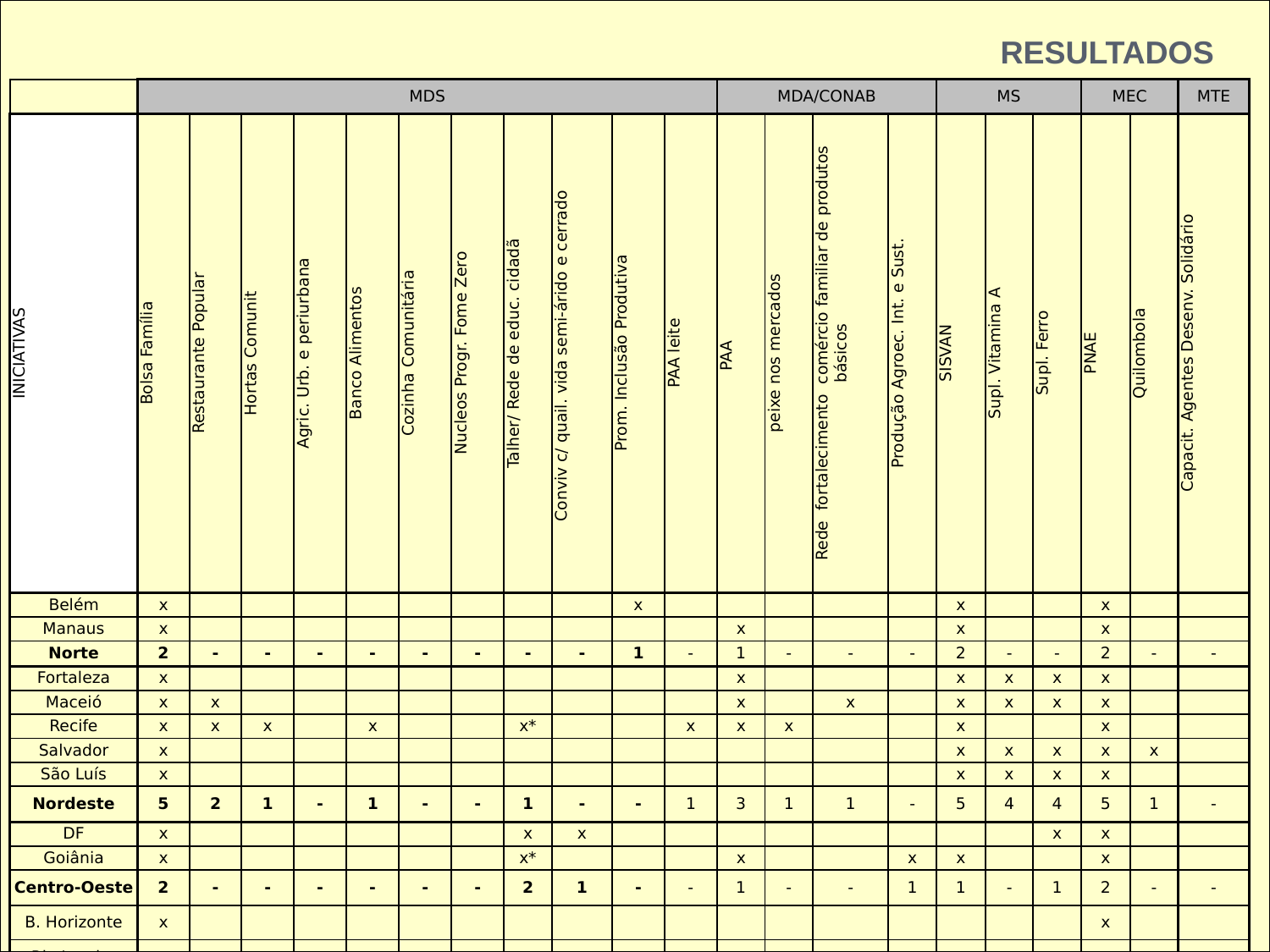

RESULTADOS
|  | MDS |  |  |  |  |  |  |  |  |  |  | MDA/CONAB |  |  |  | MS |  |  | MEC |  | MTE |
| --- | --- | --- | --- | --- | --- | --- | --- | --- | --- | --- | --- | --- | --- | --- | --- | --- | --- | --- | --- | --- | --- |
| INICIATIVAS | Bolsa Família | Restaurante Popular | Hortas Comunit | Agric. Urb. e periurbana | Banco Alimentos | Cozinha Comunitária | Nucleos Progr. Fome Zero | Talher/ Rede de educ. cidadã | Conviv c/ quail. vida semi-árido e cerrado | Prom. Inclusão Produtiva | PAA leite | PAA | peixe nos mercados | Rede fortalecimento comércio familiar de produtos básicos | Produção Agroec. Int. e Sust. | SISVAN | Supl. Vitamina A | Supl. Ferro | PNAE | Quilombola | Capacit. Agentes Desenv. Solidário |
| Belém | x |  |  |  |  |  |  |  |  | x |  |  |  |  |  | x |  |  | x |  |  |
| Manaus | x |  |  |  |  |  |  |  |  |  |  | x |  |  |  | x |  |  | x |  |  |
| Norte | 2 | - | - | - | - | - | - | - | - | 1 | - | 1 | - | - | - | 2 | - | - | 2 | - | - |
| Fortaleza | x |  |  |  |  |  |  |  |  |  |  | x |  |  |  | x | x | x | x |  |  |
| Maceió | x | x |  |  |  |  |  |  |  |  |  | x |  | x |  | x | x | x | x |  |  |
| Recife | x | x | x |  | x |  |  | x\* |  |  | x | x | x |  |  | x |  |  | x |  |  |
| Salvador | x |  |  |  |  |  |  |  |  |  |  |  |  |  |  | x | x | x | x | x |  |
| São Luís | x |  |  |  |  |  |  |  |  |  |  |  |  |  |  | x | x | x | x |  |  |
| Nordeste | 5 | 2 | 1 | - | 1 | - | - | 1 | - | - | 1 | 3 | 1 | 1 | - | 5 | 4 | 4 | 5 | 1 | - |
| DF | x |  |  |  |  |  |  | x | x |  |  |  |  |  |  |  |  | x | x |  |  |
| Goiânia | x |  |  |  |  |  |  | x\* |  |  |  | x |  |  | x | x |  |  | x |  |  |
| Centro-Oeste | 2 | - | - | - | - | - | - | 2 | 1 | - | - | 1 | - | - | 1 | 1 | - | 1 | 2 | - | - |
| B. Horizonte | x |  |  |  |  |  |  |  |  |  |  |  |  |  |  |  |  |  | x |  |  |
| Rio Janeiro | x |  | x |  |  | x |  |  |  |  |  | x |  |  |  | x |  |  | x |  |  |
| São Paulo | x |  |  |  |  |  |  |  |  |  |  |  |  |  |  | x |  |  | x |  |  |
| Vitória | x | x |  |  | x |  |  |  |  |  |  |  |  |  |  | x | x | x | x |  |  |
| Sudeste | 4 | - | 1 | - | - | 1 | - | - | - | - | - | 1 | - | - | - | 3 | 1 | 1 | 4 | - | - |
| Curitiba | x | x | x |  |  |  |  | x |  |  |  | x |  |  |  | x |  |  | x |  |  |
| Porto Alegre | x | x | x | x |  | x | x | x |  |  |  | x |  |  |  | x |  |  | x |  | x |
| Reg. Sul | 2 | 2 | 2 | 1 | - | 1 | 1 | 2 | - | - | - | 2 | - | - | - | 2 | - | - | 2 | - | 1 |
| Total | 15 | 4 | 4 | 1 | 1 | 2 | 1 | 5 | 1 | 1 | 1 | 8 | 1 | 1 | 1 | 13 | 5 | 6 | 15 | 1 | 1 |